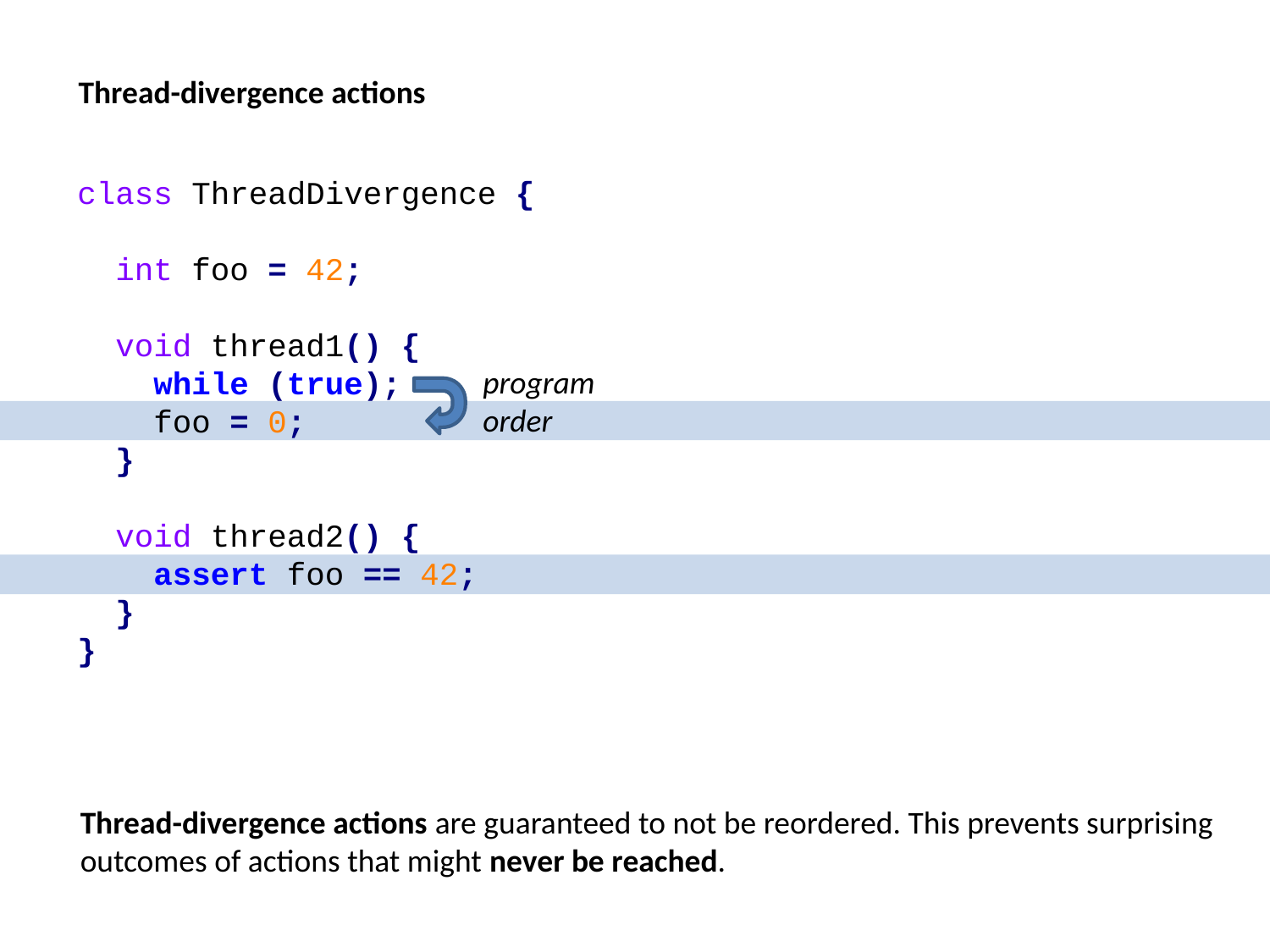

Thread-divergence actions
class ThreadDivergence {

  int foo = 42;

  void thread1() {
    while (true);
    foo = 0;
  }

  void thread2() {
    assert foo == 42;
  }
}
program
order

Thread-divergence actions are guaranteed to not be reordered. This prevents surprising
outcomes of actions that might never be reached.